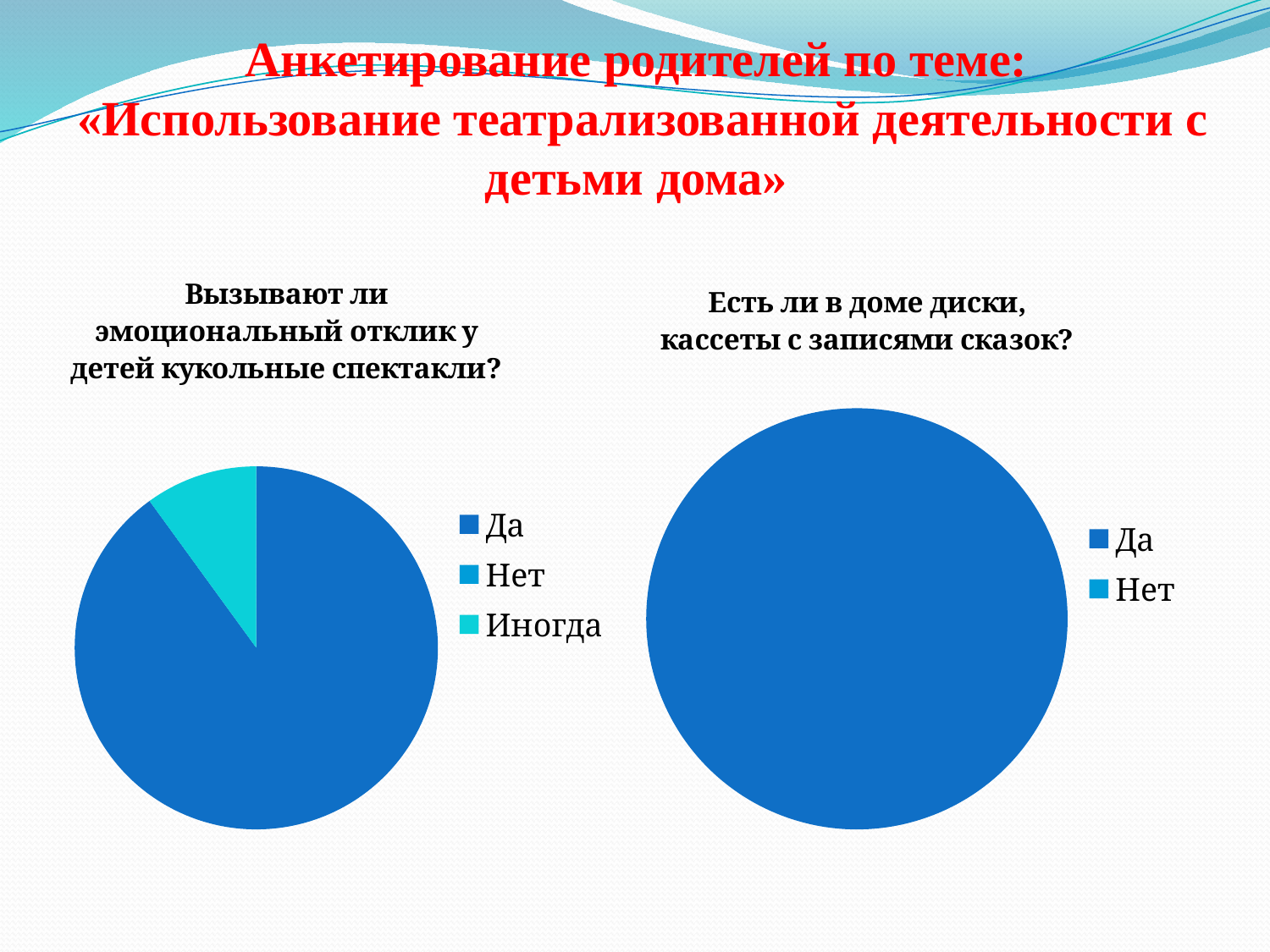

# Анкетирование родителей по теме: «Использование театрализованной деятельности с детьми дома»

### Chart: Есть ли в доме диски, кассеты с записями сказок?

| Category | Есть ли в доме диски, кассеты с записями сказок? |
|---|---|
| Да | 10.0 |
| Нет | 0.0 |

### Chart: Вызывают ли эмоциональный отклик у детей кукольные спектакли?

| Category | Вызывают ли эмоциональный отклик у детей кукольные спектакли? |
|---|---|
| Да | 9.0 |
| Нет | 0.0 |
| Иногда | 1.0 |